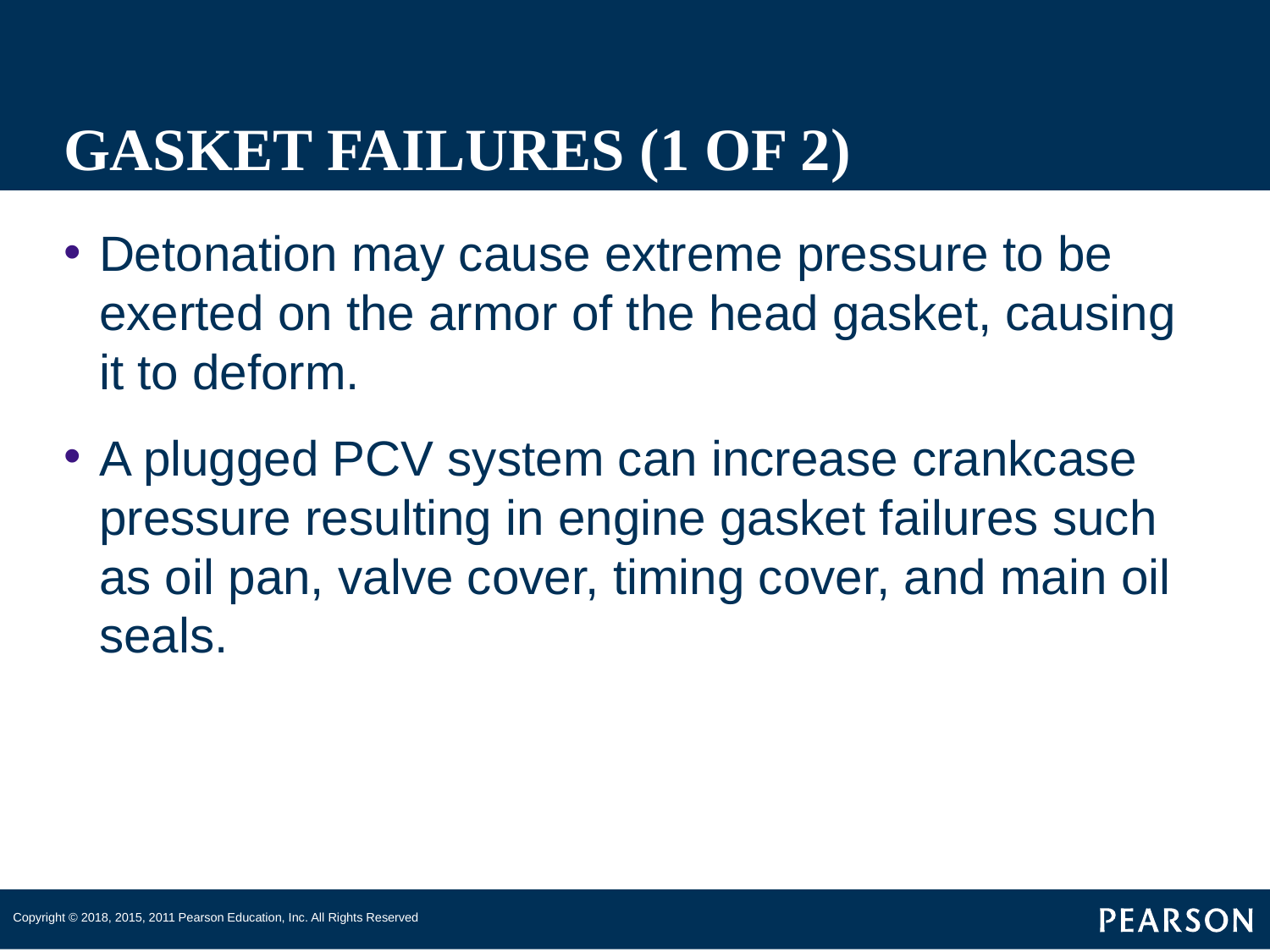

# GASKET FAILURES (1 OF 2)
Detonation may cause extreme pressure to be exerted on the armor of the head gasket, causing it to deform.
A plugged PCV system can increase crankcase pressure resulting in engine gasket failures such as oil pan, valve cover, timing cover, and main oil seals.